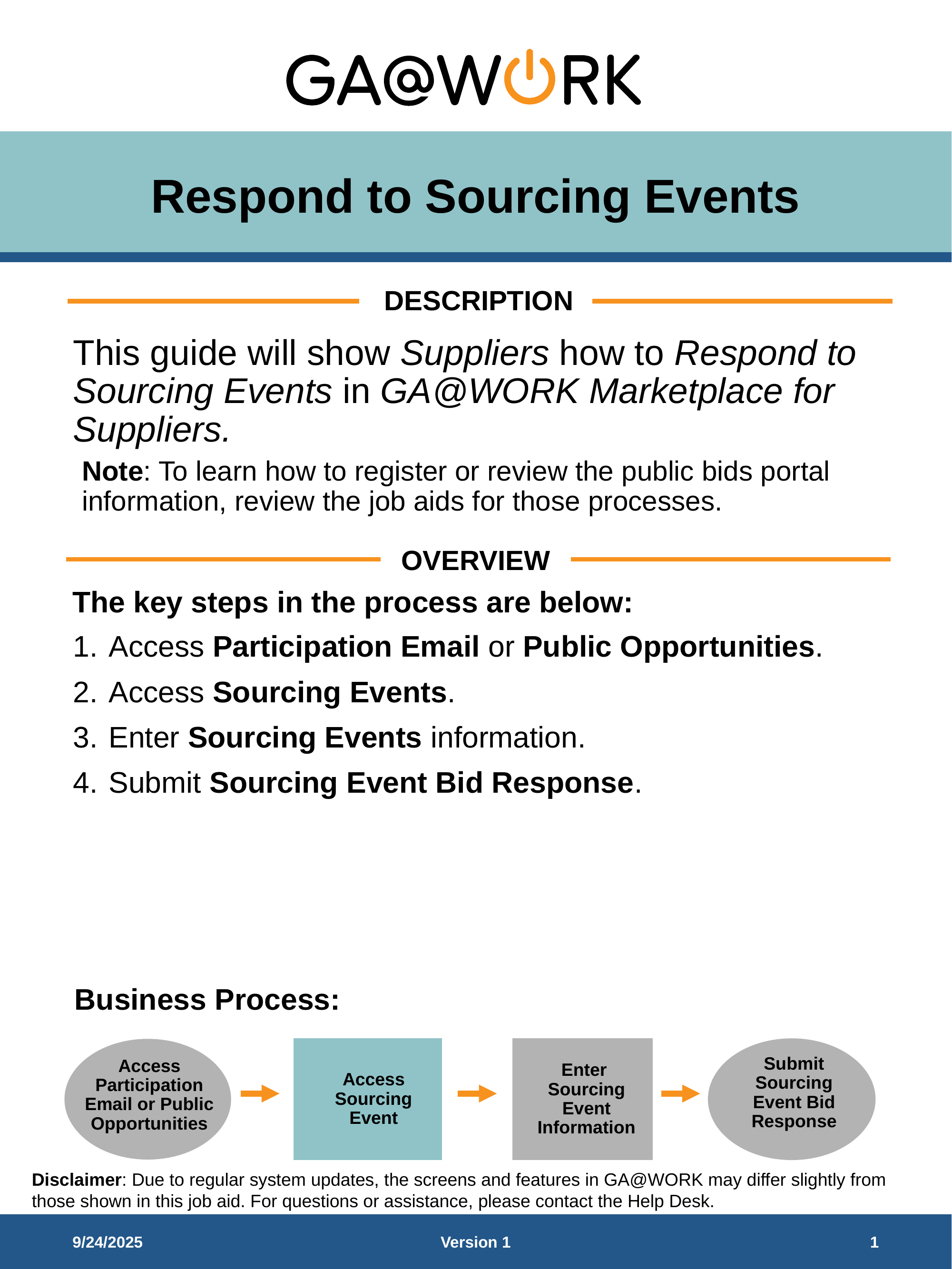

# Respond to Sourcing Events
DESCRIPTION
This guide will show Suppliers how to Respond to Sourcing Events in GA@WORK Marketplace for Suppliers.
Note: To learn how to register or review the public bids portal information, review the job aids for those processes.

OVERVIEW
The key steps in the process are below:
Access Participation Email or Public Opportunities.
Access Sourcing Events.
Enter Sourcing Events information.
Submit Sourcing Event Bid Response.
Business Process:
Submit Sourcing Event Bid Response
Access Participation Email or Public Opportunities
Access Sourcing Event
Enter  Sourcing Event Information
9/24/2025
Version 1
1